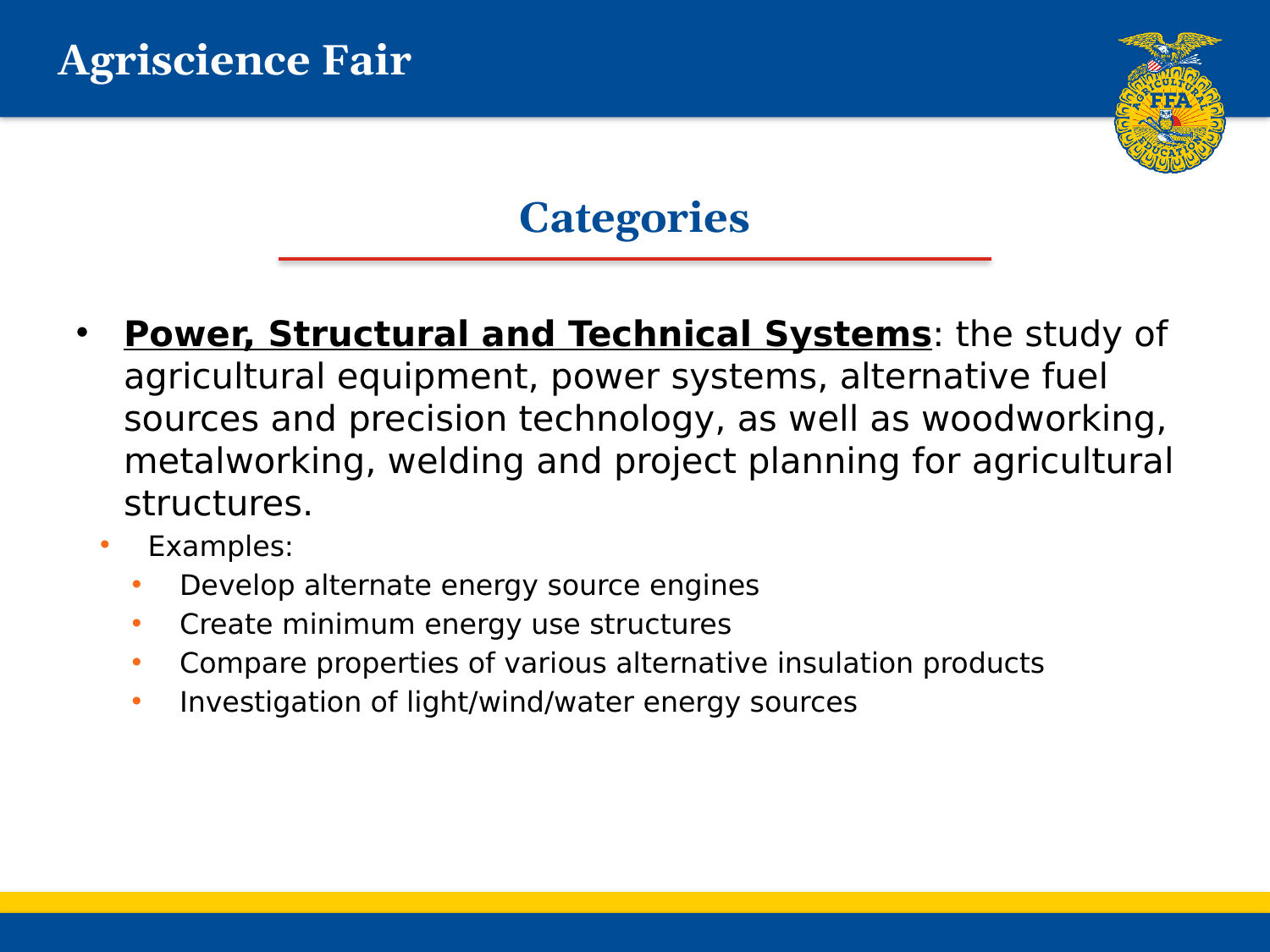

# Agriscience Fair
Categories
Power, Structural and Technical Systems: the study of agricultural equipment, power systems, alternative fuel sources and precision technology, as well as woodworking, metalworking, welding and project planning for agricultural structures.
Examples:
Develop alternate energy source engines
Create minimum energy use structures
Compare properties of various alternative insulation products
Investigation of light/wind/water energy sources